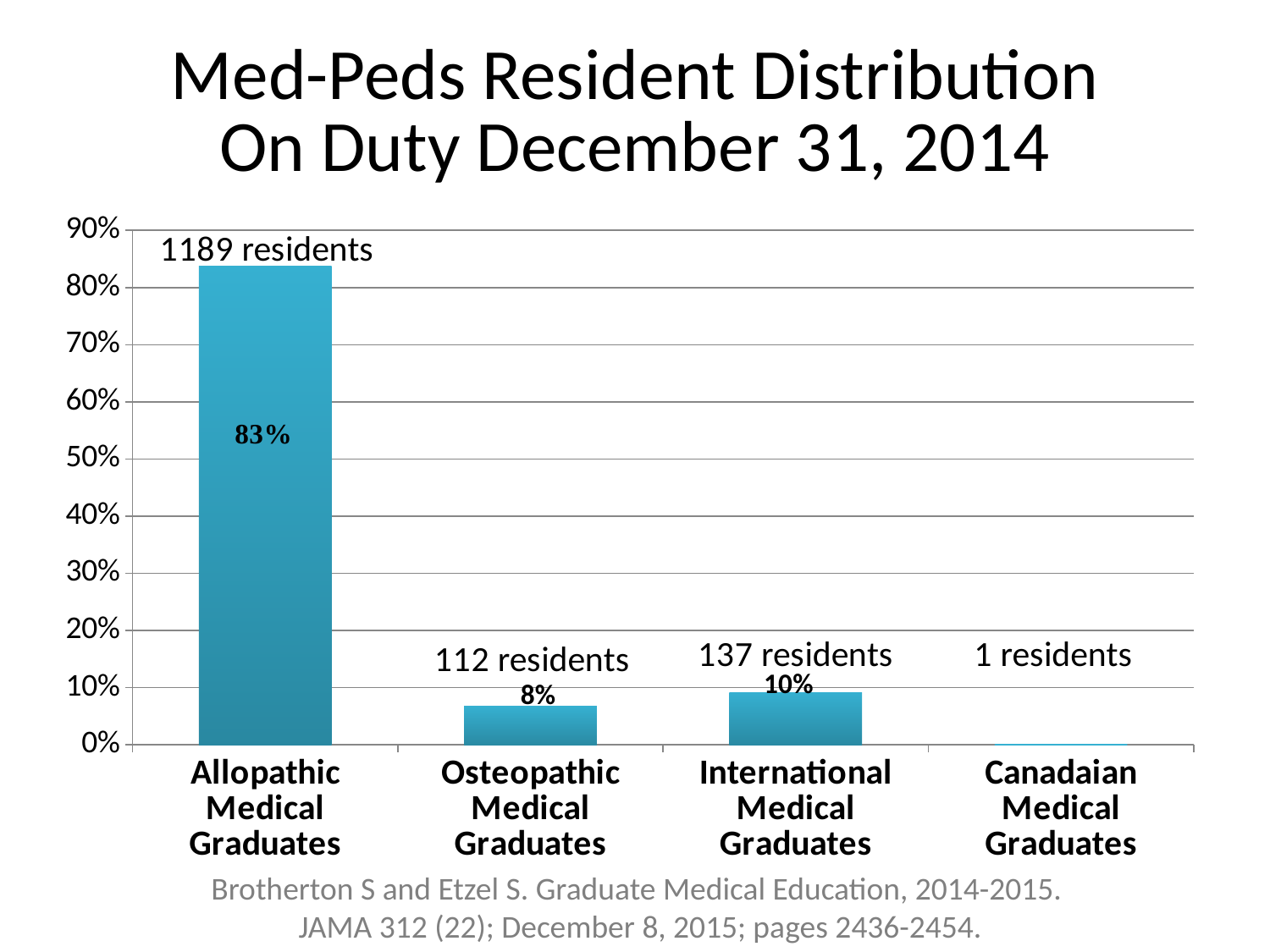

# Med-Peds Resident Distribution On Duty December 31, 2014

### Chart

| Category | Column1 |
|---|---|
| Allopathic Medical Graduates | 0.838 |
| Osteopathic Medical Graduates | 0.068 |
| International Medical Graduates | 0.092 |
| Canadaian Medical Graduates | 0.001 |
Brotherton S and Etzel S. Graduate Medical Education, 2014-2015.
JAMA 312 (22); December 8, 2015; pages 2436-2454.